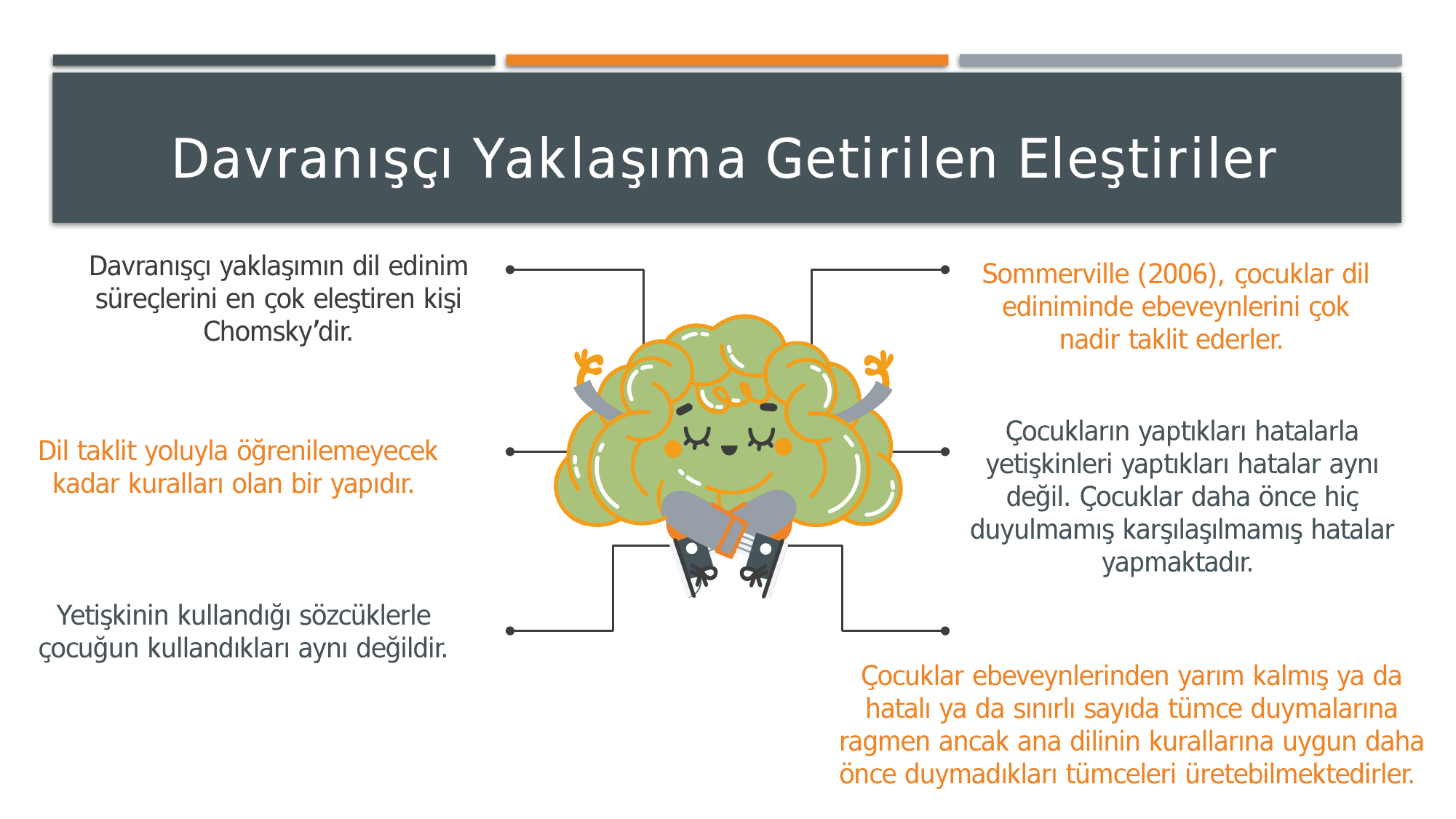

# Davranışçı Yaklaşıma Getirilen Eleştiriler
Davranışçı yaklaşımın dil edinim süreçlerini en çok eleştiren kişi Chomsky’dir.

Sommerville (2006), çocuklar dil ediniminde ebeveynlerini çok nadir taklit ederler.

Çocukların yaptıkları hatalarla yetişkinleri yaptıkları hatalar aynı değil. Çocuklar daha önce hiç duyulmamış karşılaşılmamış hatalar yapmaktadır.
Dil taklit yoluyla öğrenilemeyecek kadar kuralları olan bir yapıdır.
Yetişkinin kullandığı sözcüklerle çocuğun kullandıkları aynı değildir.
Çocuklar ebeveynlerinden yarım kalmış ya da hatalı ya da sınırlı sayıda tümce duymalarına ragmen ancak ana dilinin kurallarına uygun daha önce duymadıkları tümceleri üretebilmektedirler.